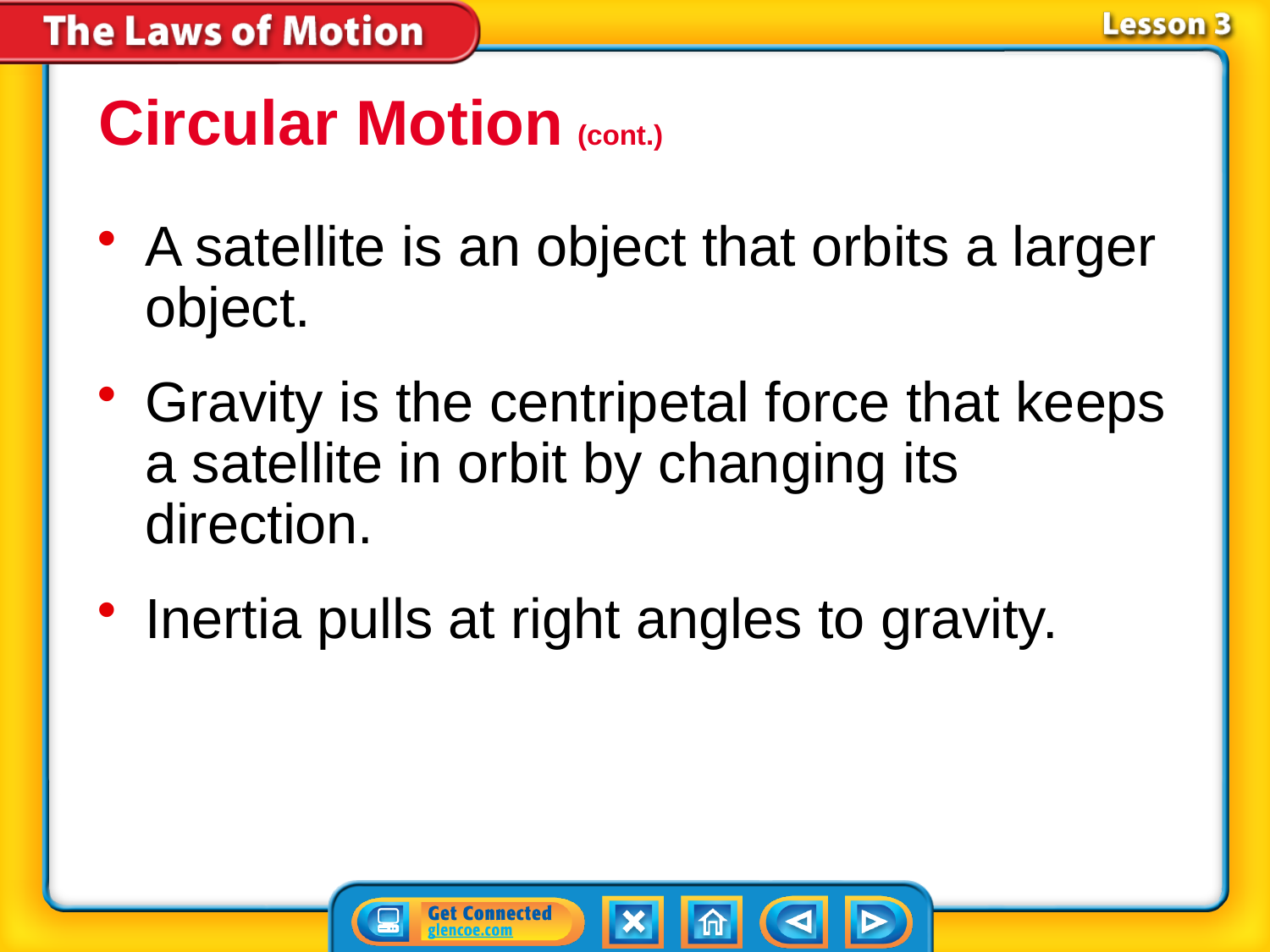

Circular Motion (cont.)
A satellite is an object that orbits a larger object.
Gravity is the centripetal force that keeps a satellite in orbit by changing its direction.
Inertia pulls at right angles to gravity.
# Lesson 3-3